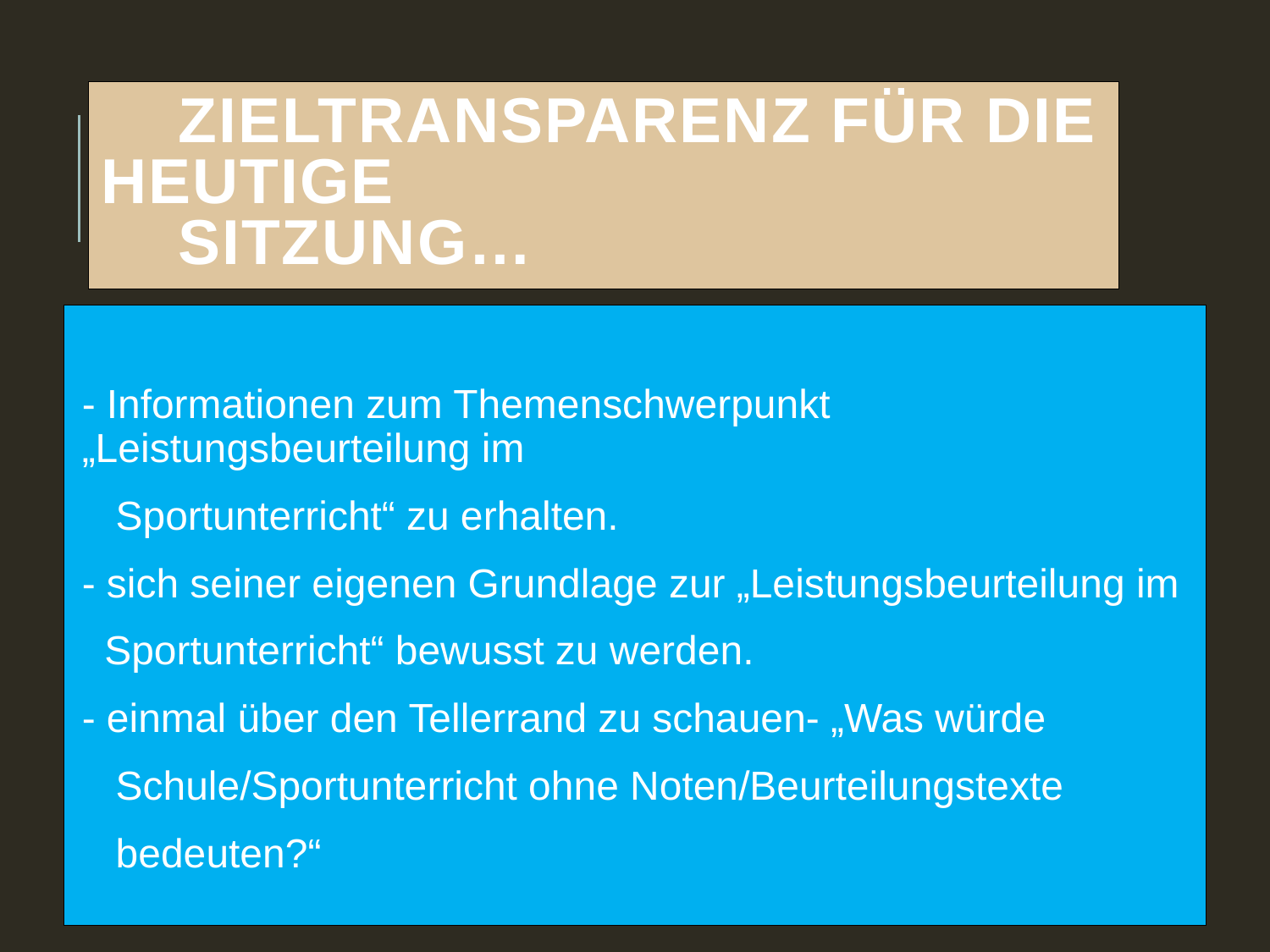

# Zieltransparenz für die heutige Sitzung…

- Informationen zum Themenschwerpunkt „Leistungsbeurteilung im
   Sportunterricht“ zu erhalten.
- sich seiner eigenen Grundlage zur „Leistungsbeurteilung im
  Sportunterricht“ bewusst zu werden.
- einmal über den Tellerrand zu schauen- „Was würde
   Schule/Sportunterricht ohne Noten/Beurteilungstexte
   bedeuten?“